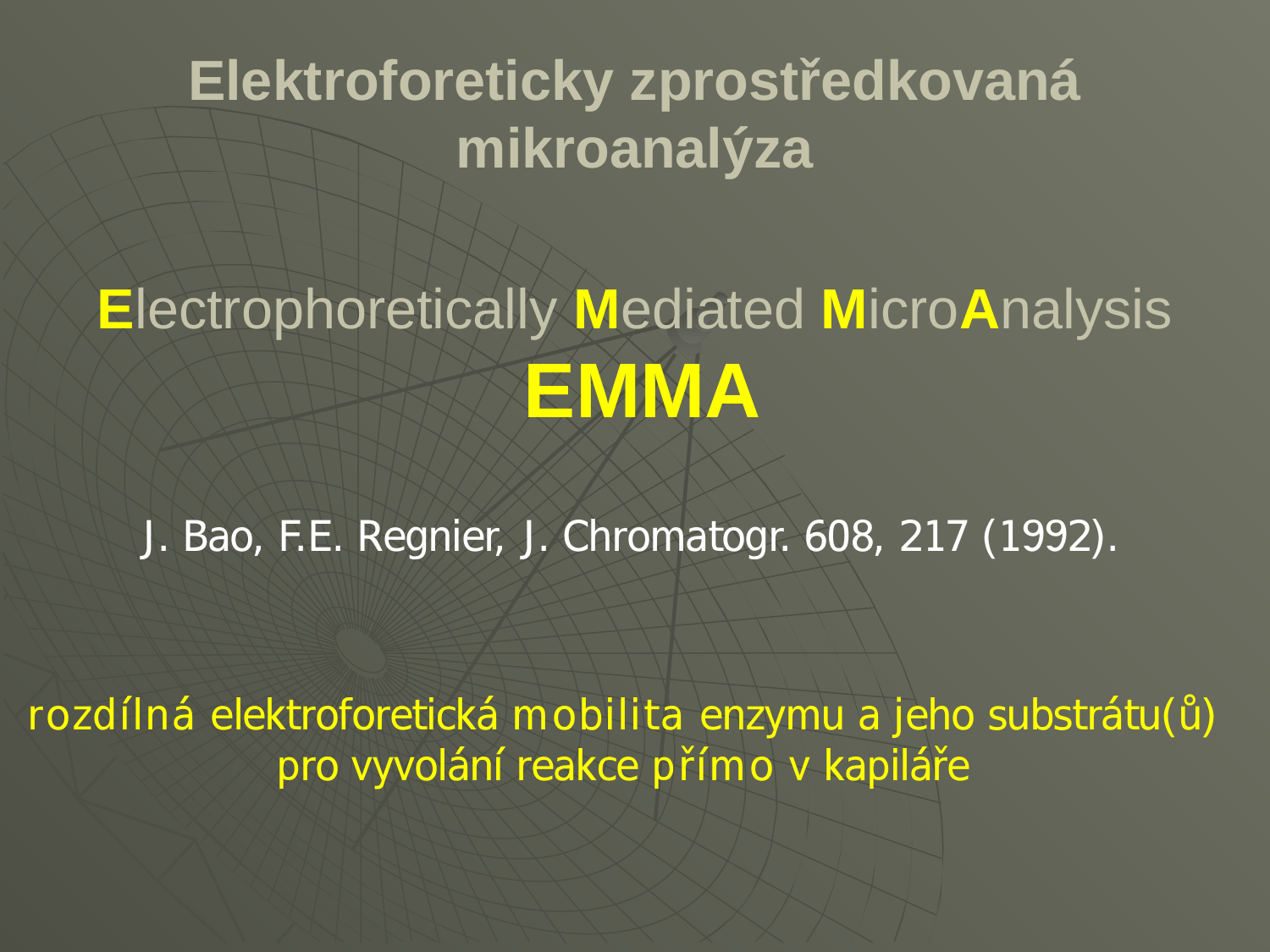

# Elektroforeticky zprostředkovaná mikroanalýza Electrophoretically Mediated MicroAnalysis EMMA
J. Bao, F.E. Regnier, J. Chromatogr. 608, 217 (1992).
rozdílná elektroforetická mobilita enzymu a jeho substrátu(ů)
pro vyvolání reakce přímo v kapiláře